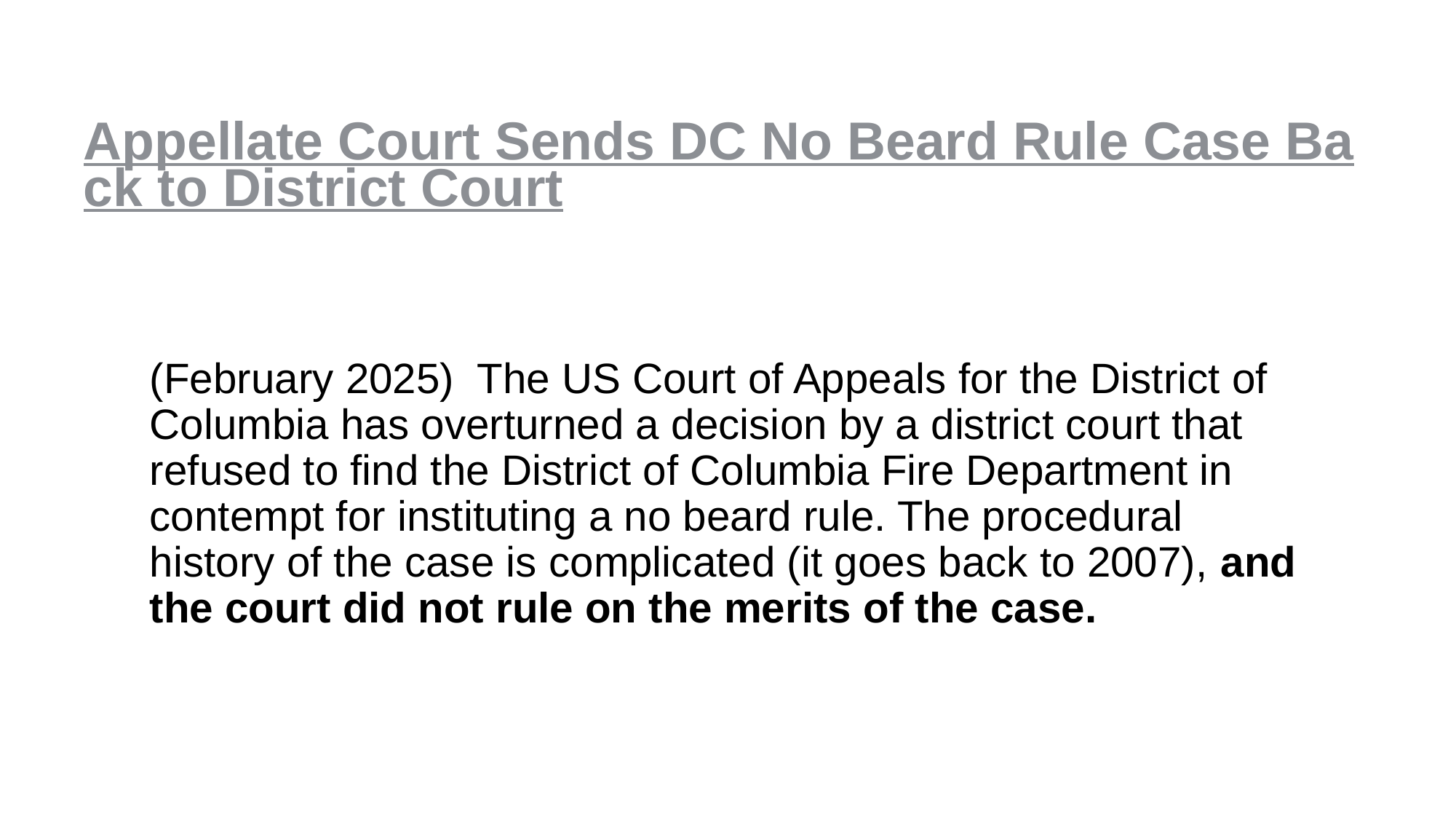

# Appellate Court Sends DC No Beard Rule Case Back to District Court
(February 2025)  The US Court of Appeals for the District of Columbia has overturned a decision by a district court that refused to find the District of Columbia Fire Department in contempt for instituting a no beard rule. The procedural history of the case is complicated (it goes back to 2007), and the court did not rule on the merits of the case.